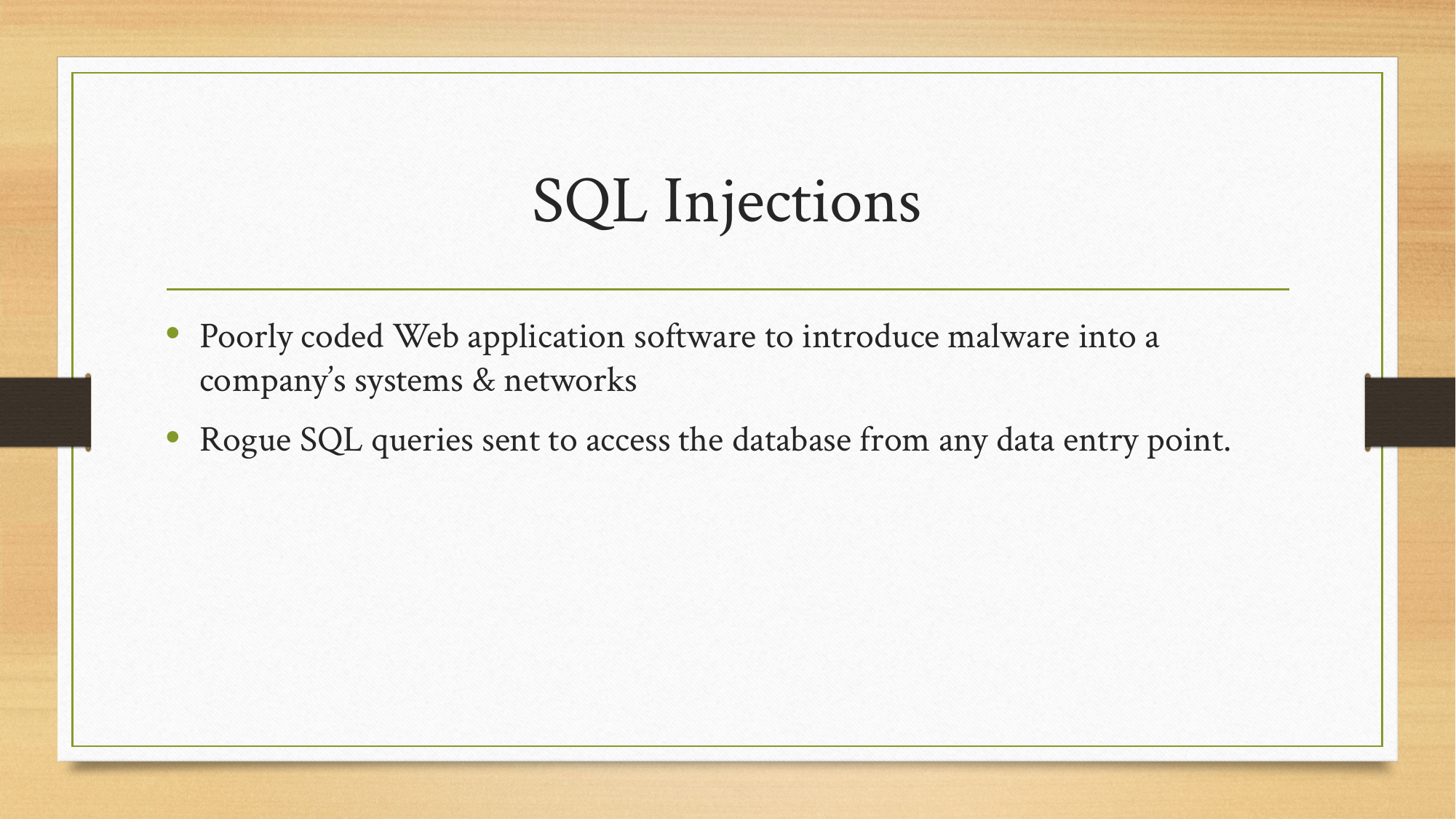

# SQL Injections
Poorly coded Web application software to introduce malware into a company’s systems & networks
Rogue SQL queries sent to access the database from any data entry point.